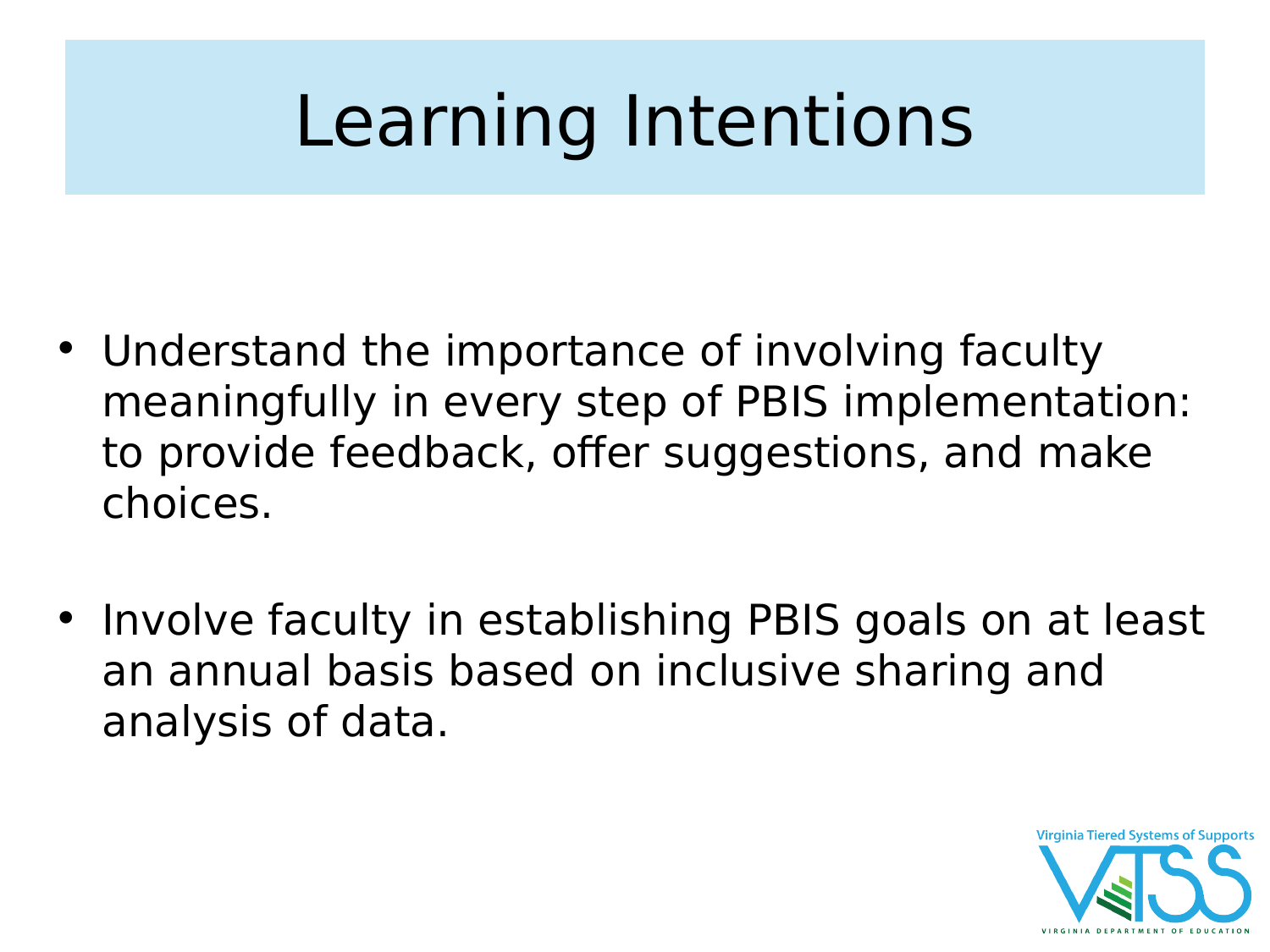

# Learning Intentions
Understand the importance of involving faculty meaningfully in every step of PBIS implementation: to provide feedback, offer suggestions, and make choices.

Involve faculty in establishing PBIS goals on at least an annual basis based on inclusive sharing and analysis of data.